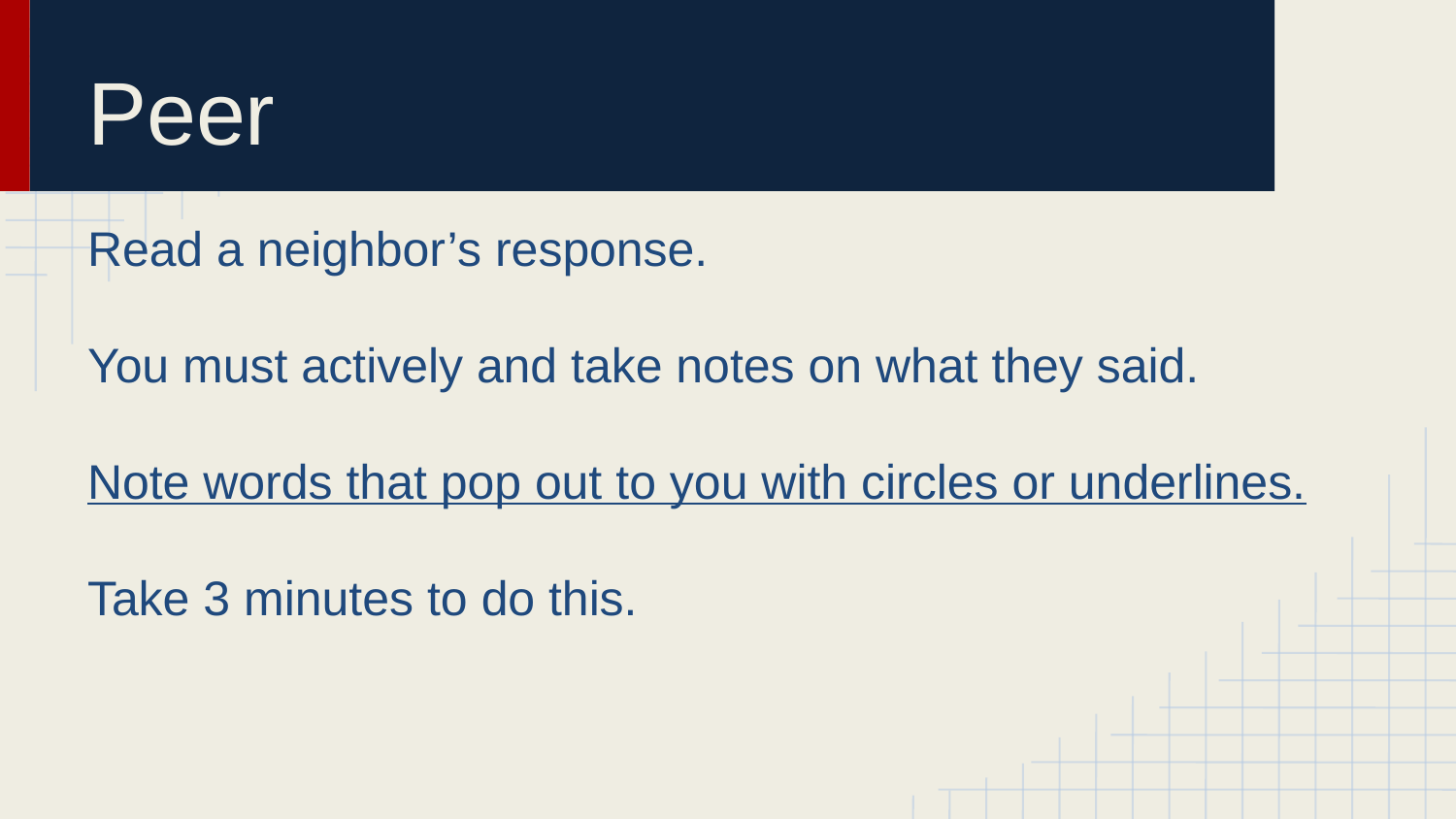

# Peer
Read a neighbor’s response.

You must actively and take notes on what they said.

Note words that pop out to you with circles or underlines.

Take 3 minutes to do this.